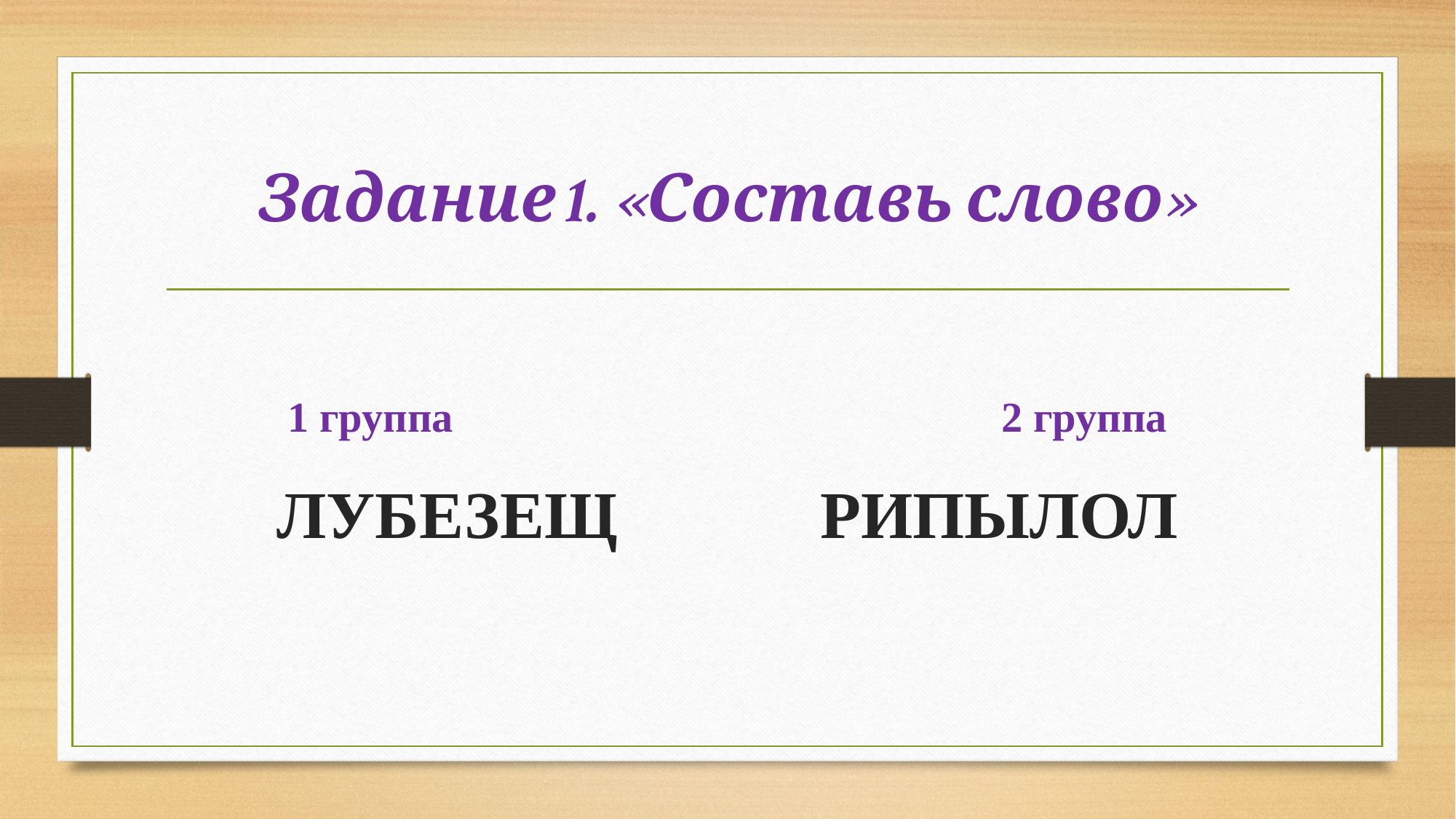

# Задание 1. «Составь слово»
1 группа                                                    2 группа
ЛУБЕЗЕЩ                               РИПЫЛОЛ